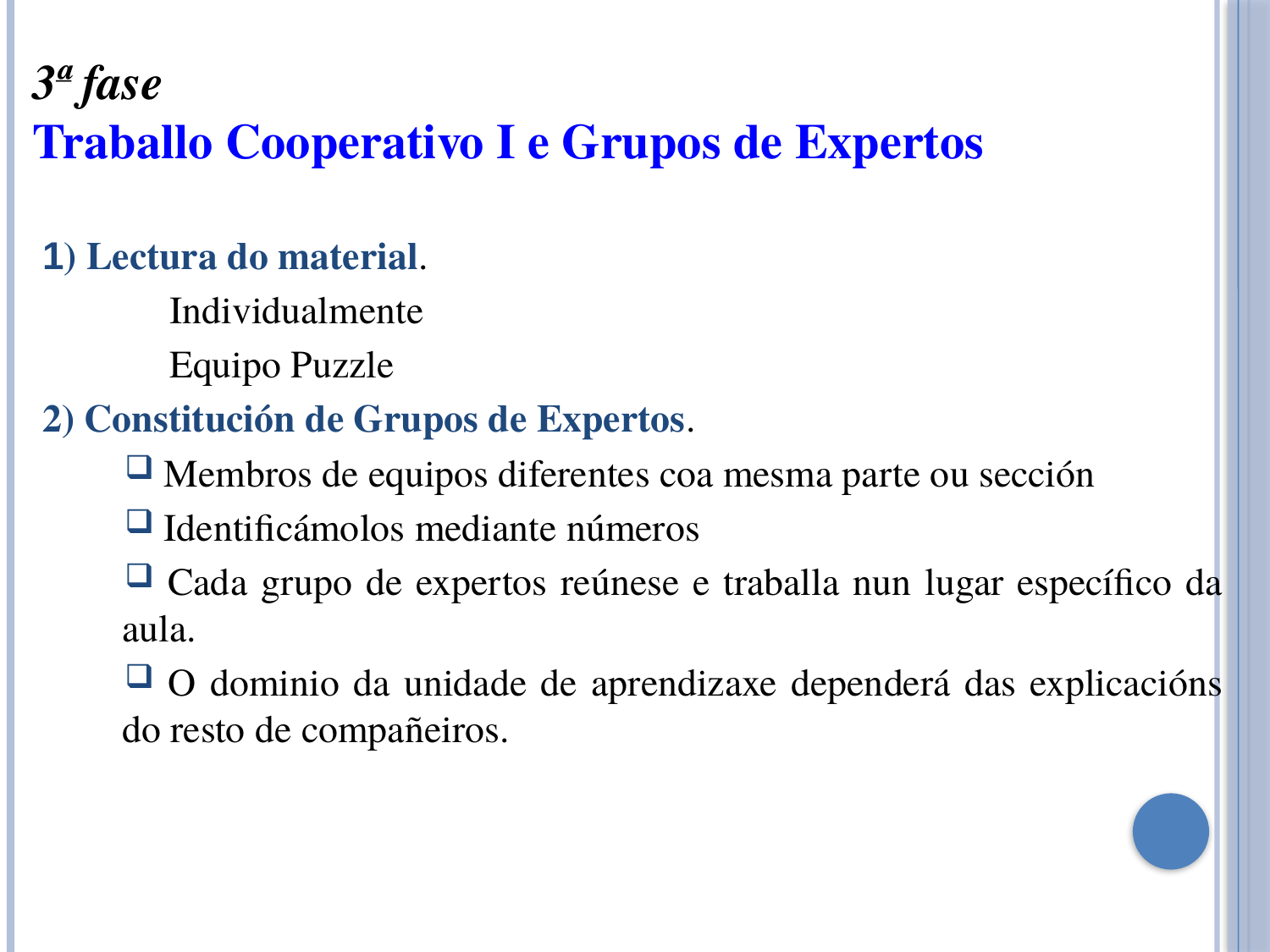

3ª fase
Traballo Cooperativo I e Grupos de Expertos

1) Lectura do material.
	Individualmente
	Equipo Puzzle
2) Constitución de Grupos de Expertos.
 Membros de equipos diferentes coa mesma parte ou sección
 Identificámolos mediante números
 Cada grupo de expertos reúnese e traballa nun lugar específico da aula.
 O dominio da unidade de aprendizaxe dependerá das explicacións do resto de compañeiros.